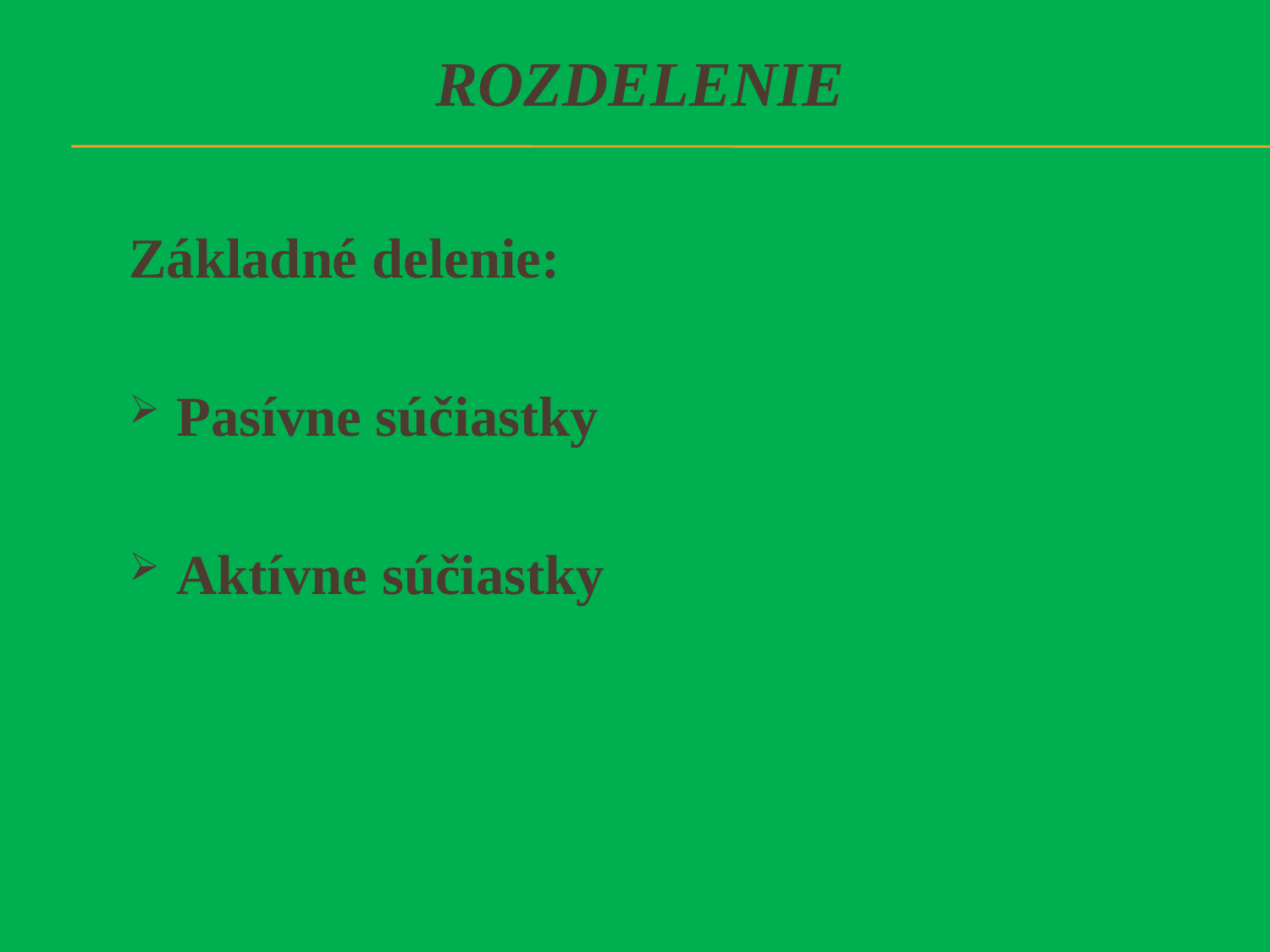

# Rozdelenie
Základné delenie:

Pasívne súčiastky

Aktívne súčiastky